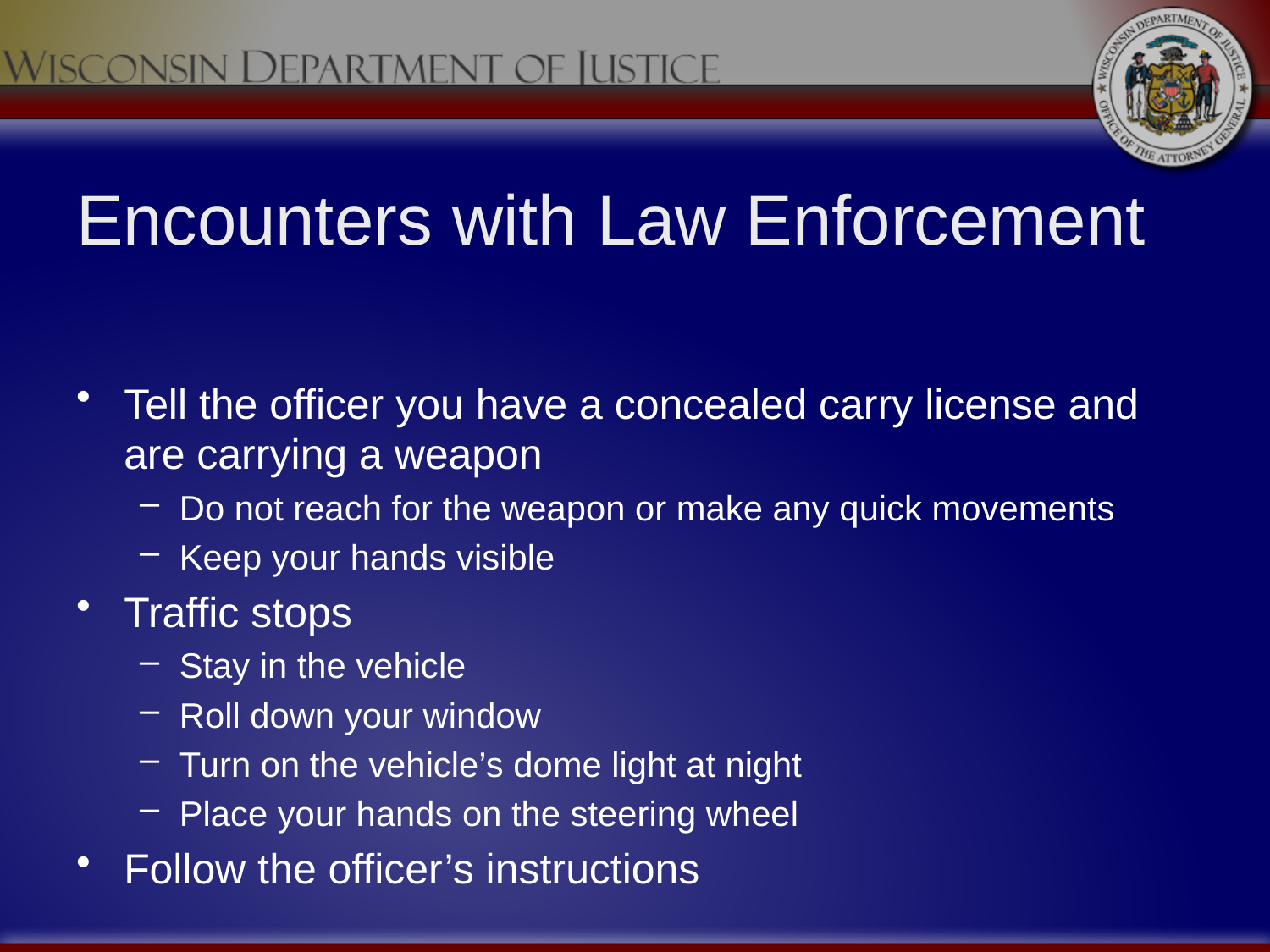

# Encounters with Law Enforcement
Tell the officer you have a concealed carry license and are carrying a weapon
Do not reach for the weapon or make any quick movements
Keep your hands visible
Traffic stops
Stay in the vehicle
Roll down your window
Turn on the vehicle’s dome light at night
Place your hands on the steering wheel
Follow the officer’s instructions